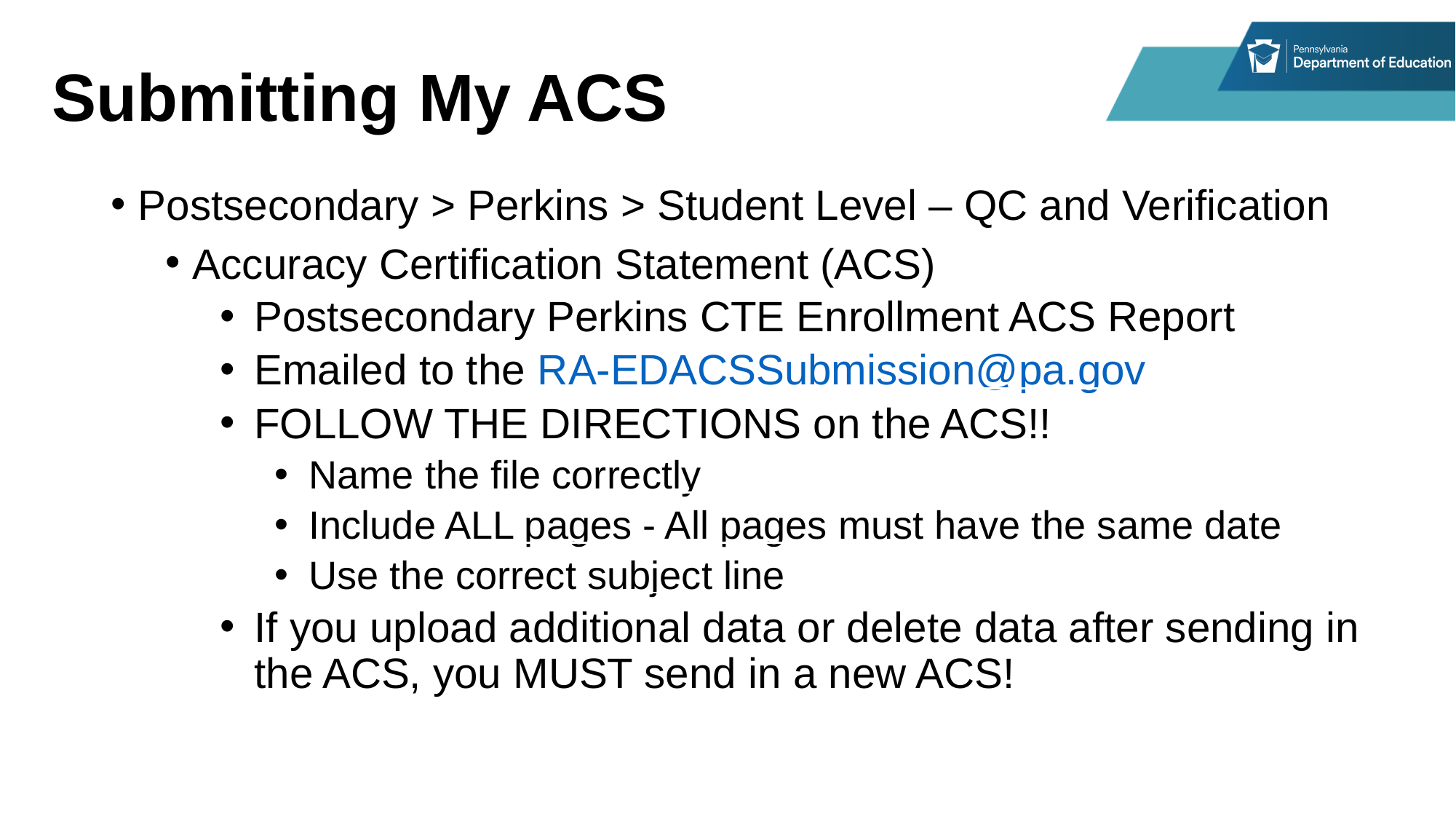

# Submitting My ACS
Postsecondary > Perkins > Student Level – QC and Verification
Accuracy Certification Statement (ACS)
Postsecondary Perkins CTE Enrollment ACS Report
Emailed to the RA-EDACSSubmission@pa.gov
FOLLOW THE DIRECTIONS on the ACS!!
Name the file correctly
Include ALL pages - All pages must have the same date
Use the correct subject line
If you upload additional data or delete data after sending in the ACS, you MUST send in a new ACS!